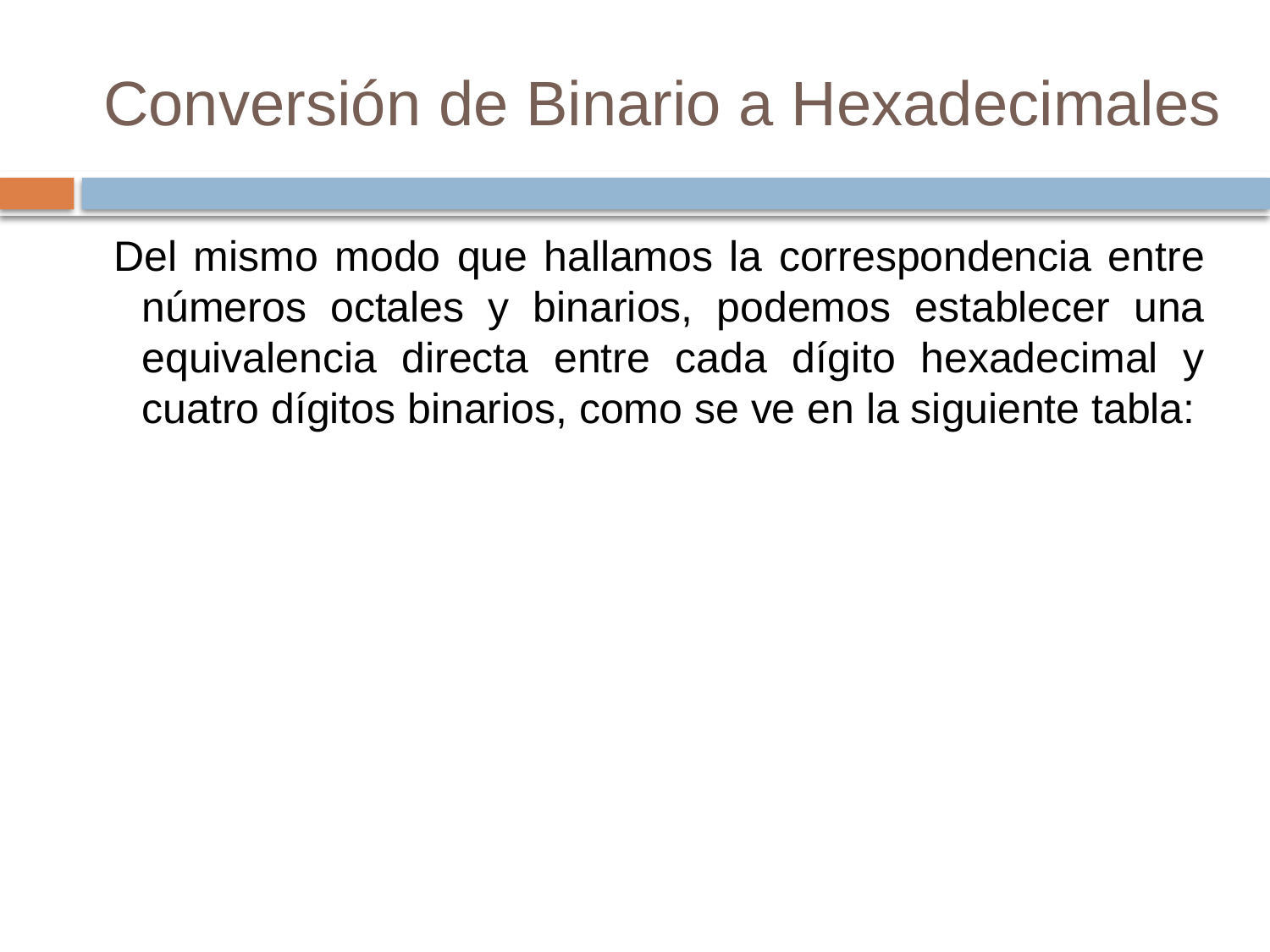

# Conversión de Binario a Hexadecimales
 Del mismo modo que hallamos la correspondencia entre números octales y binarios, podemos establecer una equivalencia directa entre cada dígito hexadecimal y cuatro dígitos binarios, como se ve en la siguiente tabla: